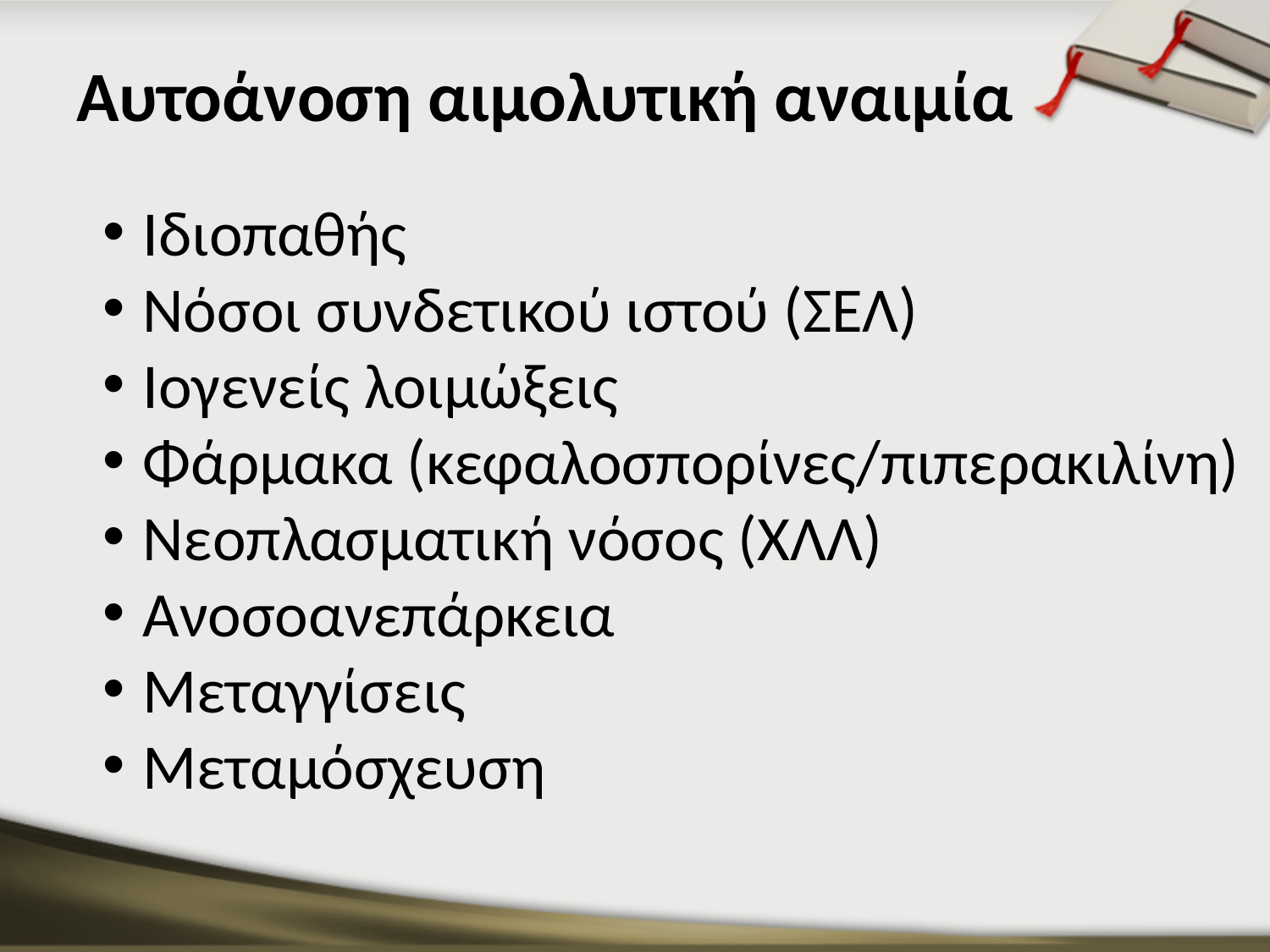

# Αυτοάνοση αιμολυτική αναιμία
Ιδιοπαθής
Νόσοι συνδετικού ιστού (ΣΕΛ)
Ιογενείς λοιμώξεις
Φάρμακα (κεφαλοσπορίνες/πιπερακιλίνη)
Νεοπλασματική νόσος (ΧΛΛ)
Ανοσοανεπάρκεια
Μεταγγίσεις
Μεταμόσχευση